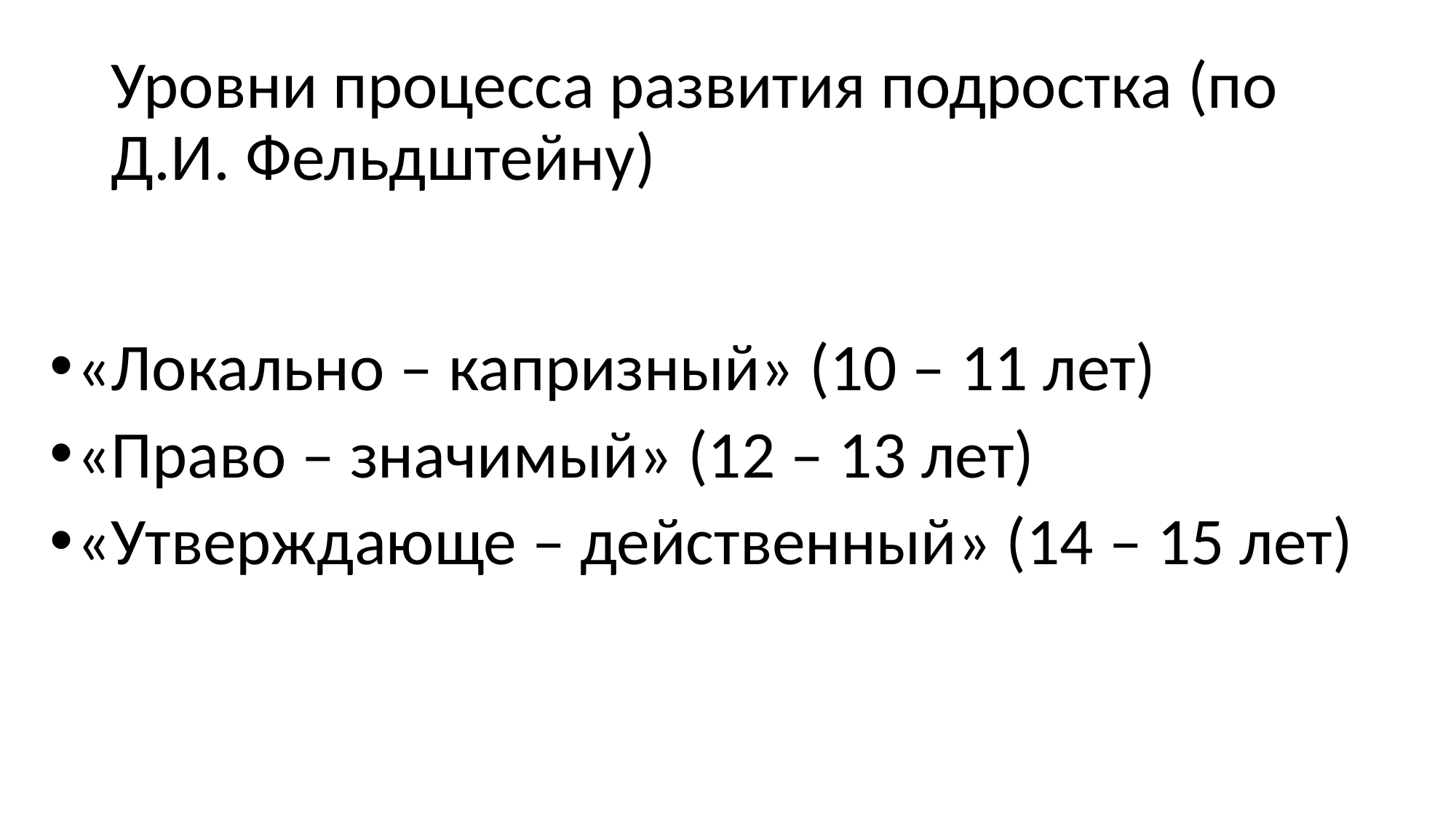

# Уровни процесса развития подростка (по Д.И. Фельдштейну)
«Локально – капризный» (10 – 11 лет)
«Право – значимый» (12 – 13 лет)
«Утверждающе – действенный» (14 – 15 лет)